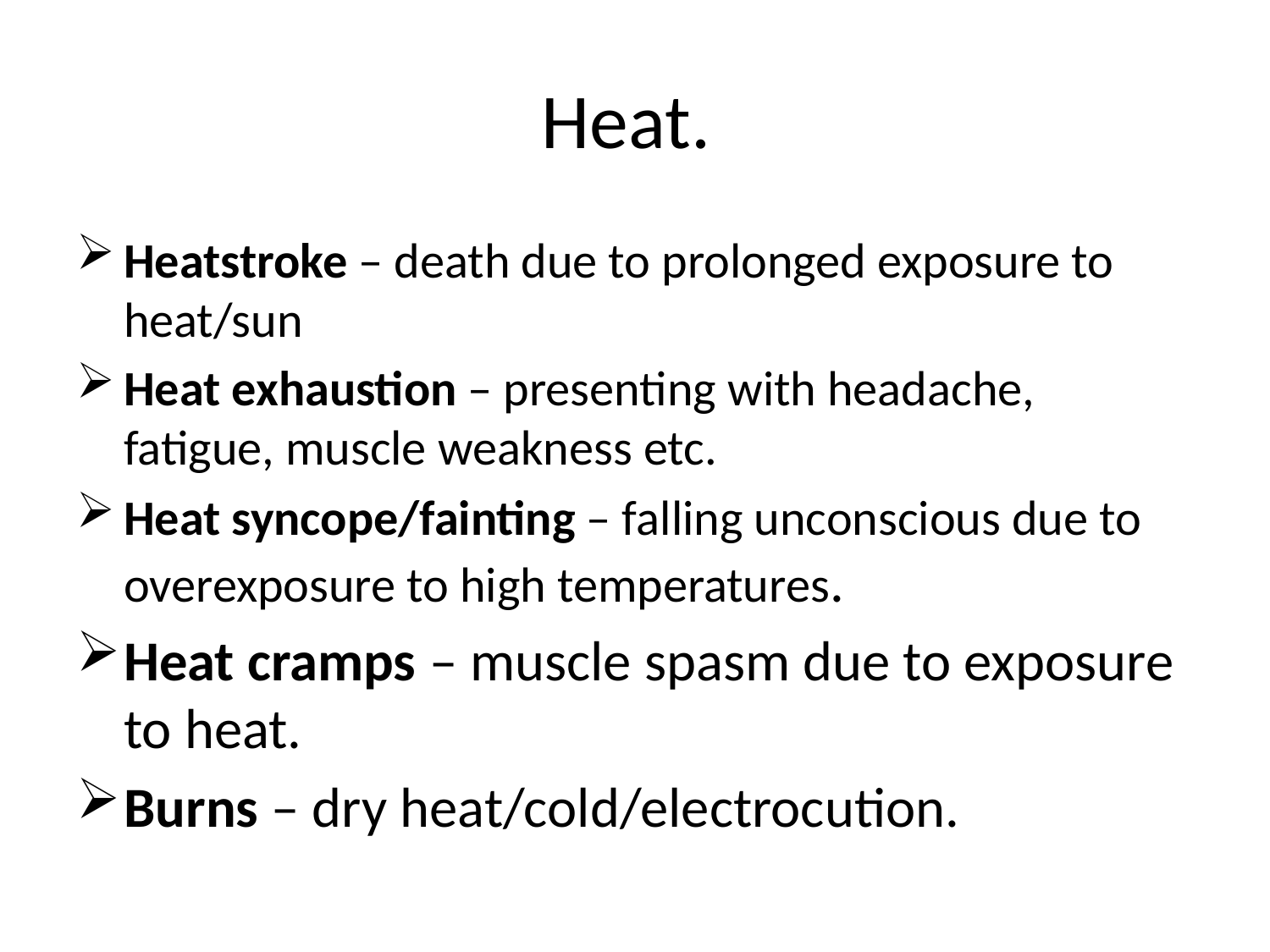

# Heat.
Heatstroke – death due to prolonged exposure to heat/sun
Heat exhaustion – presenting with headache, fatigue, muscle weakness etc.
Heat syncope/fainting – falling unconscious due to overexposure to high temperatures.
Heat cramps – muscle spasm due to exposure to heat.
Burns – dry heat/cold/electrocution.